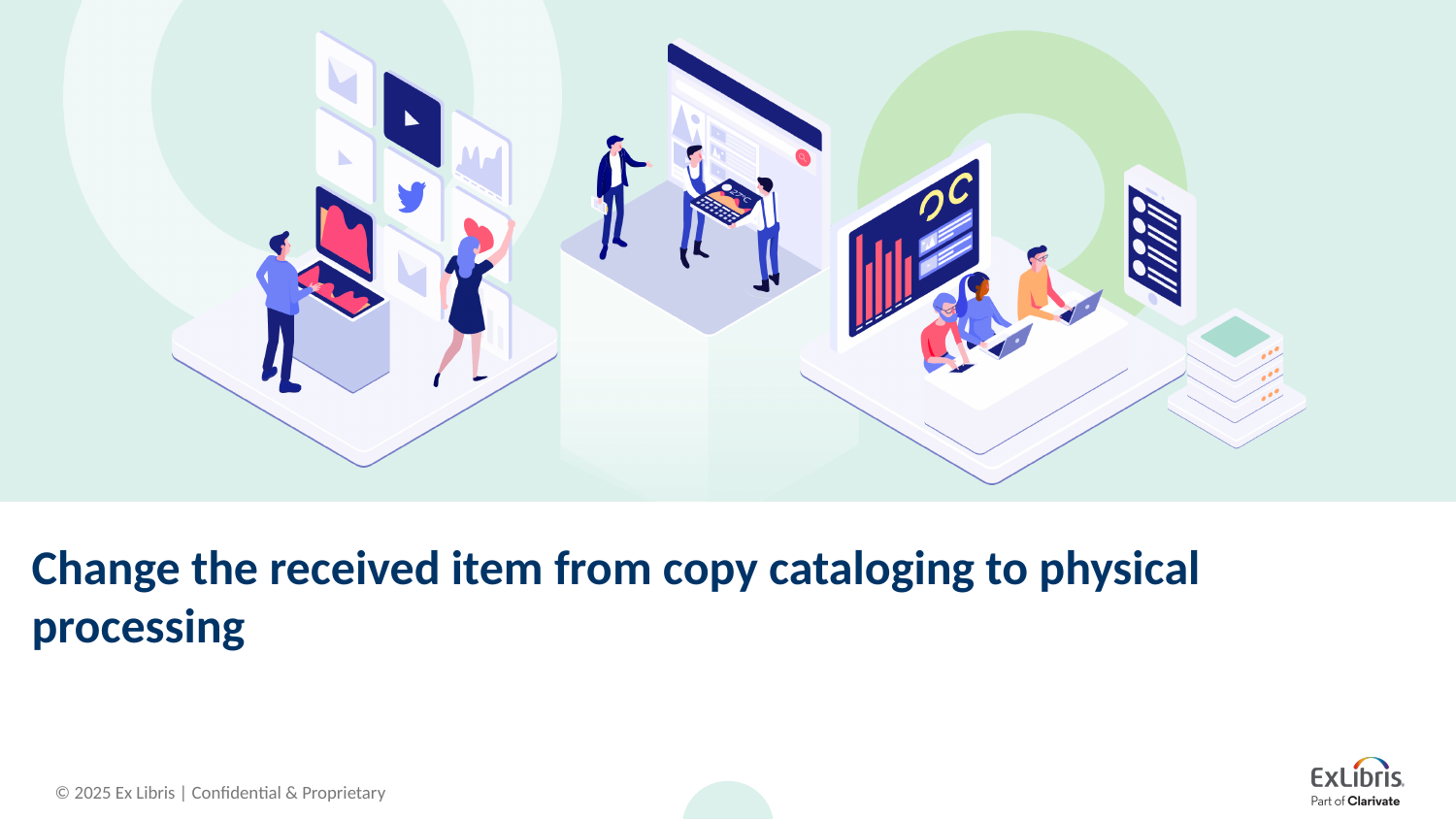

# Change the received item from copy cataloging to physical processing